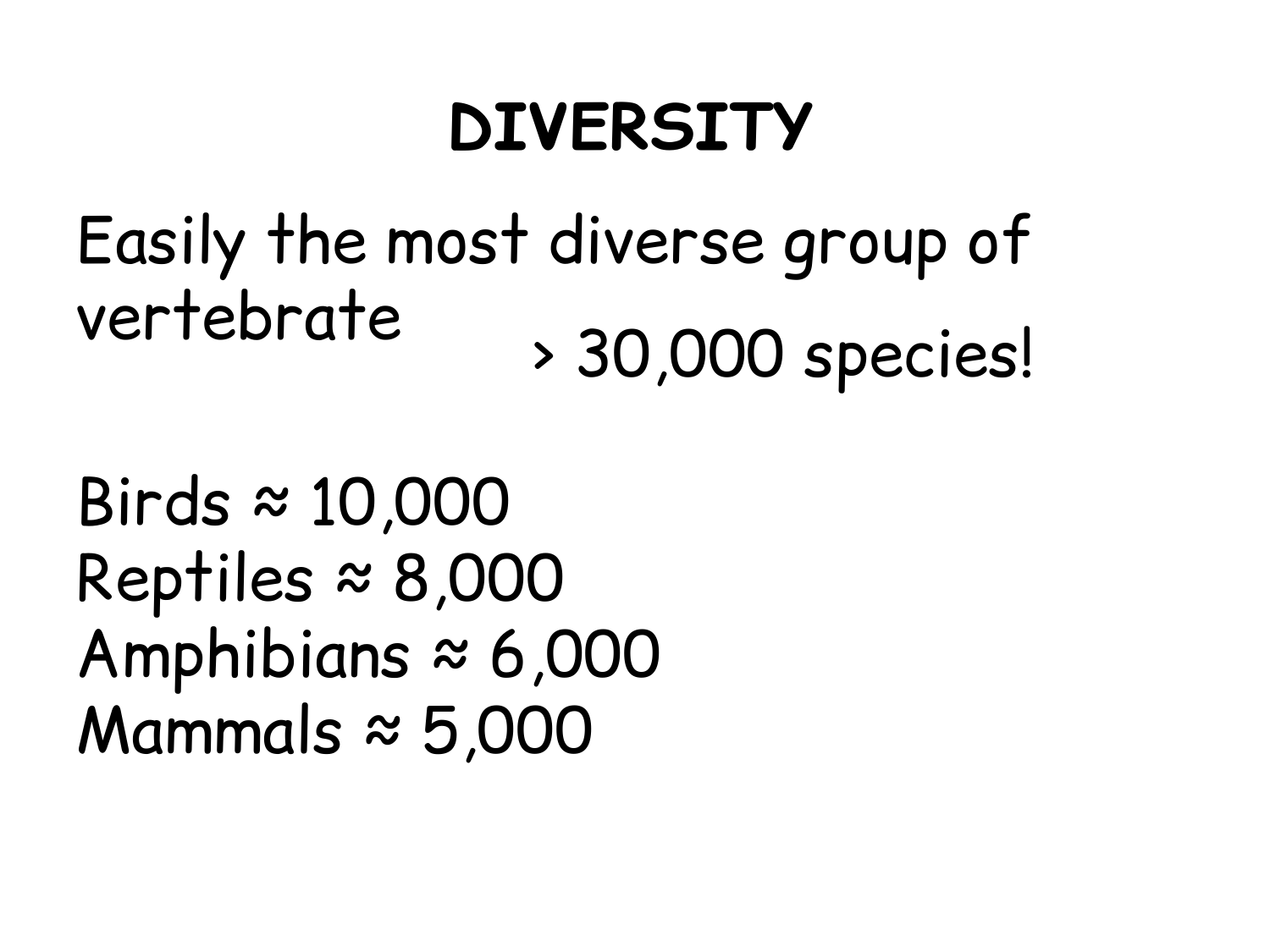

DIVERSITY
Easily the most diverse group of  vertebrate
> 30,000 species!
Birds ≈ 10,000
Reptiles ≈ 8,000
Amphibians ≈ 6,000
Mammals ≈ 5,000